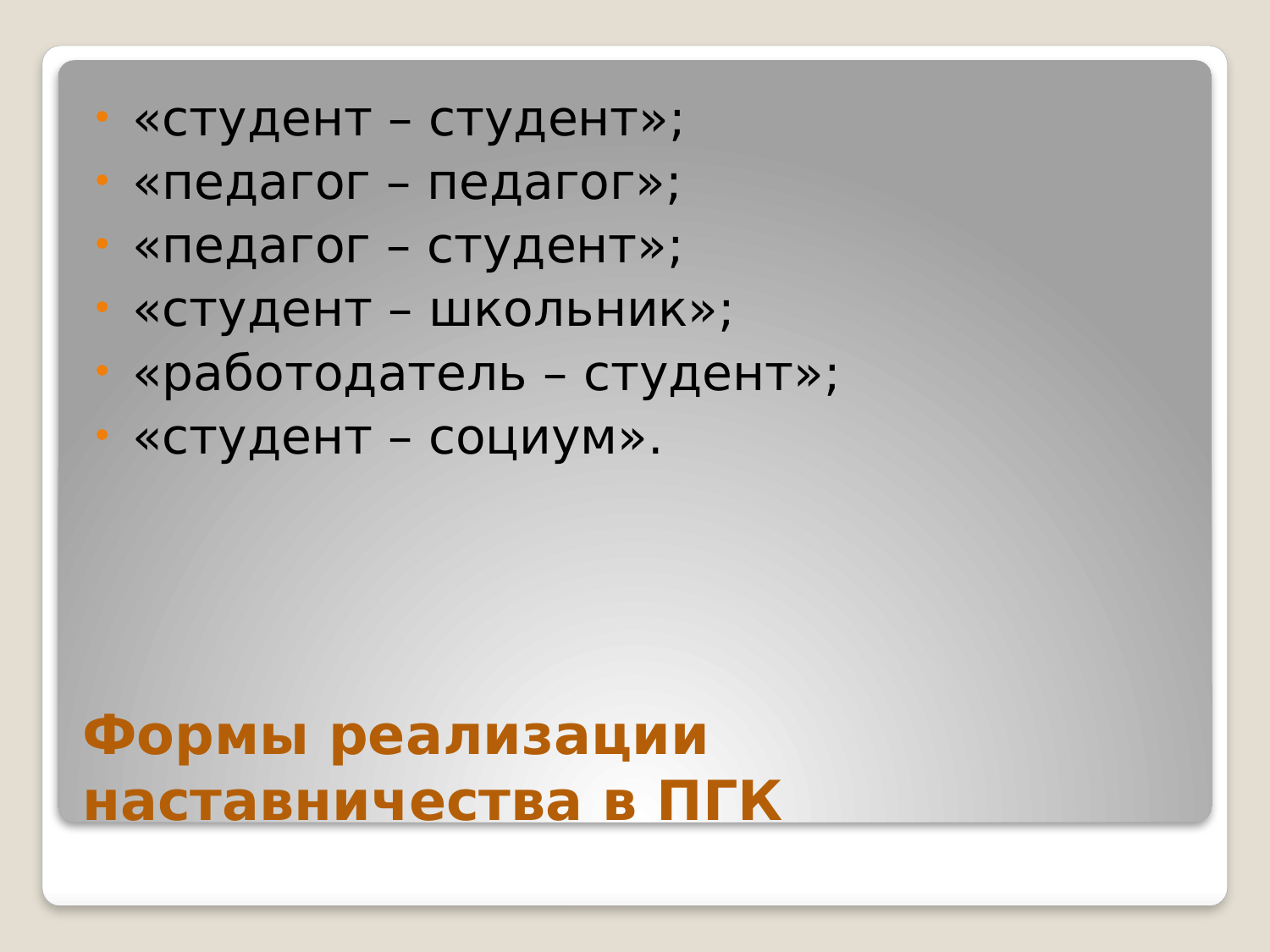

«студент – студент»;
«педагог – педагог»;
«педагог – студент»;
«студент – школьник»;
«работодатель – студент»;
«студент – социум».

# Формы реализации наставничества в ПГК